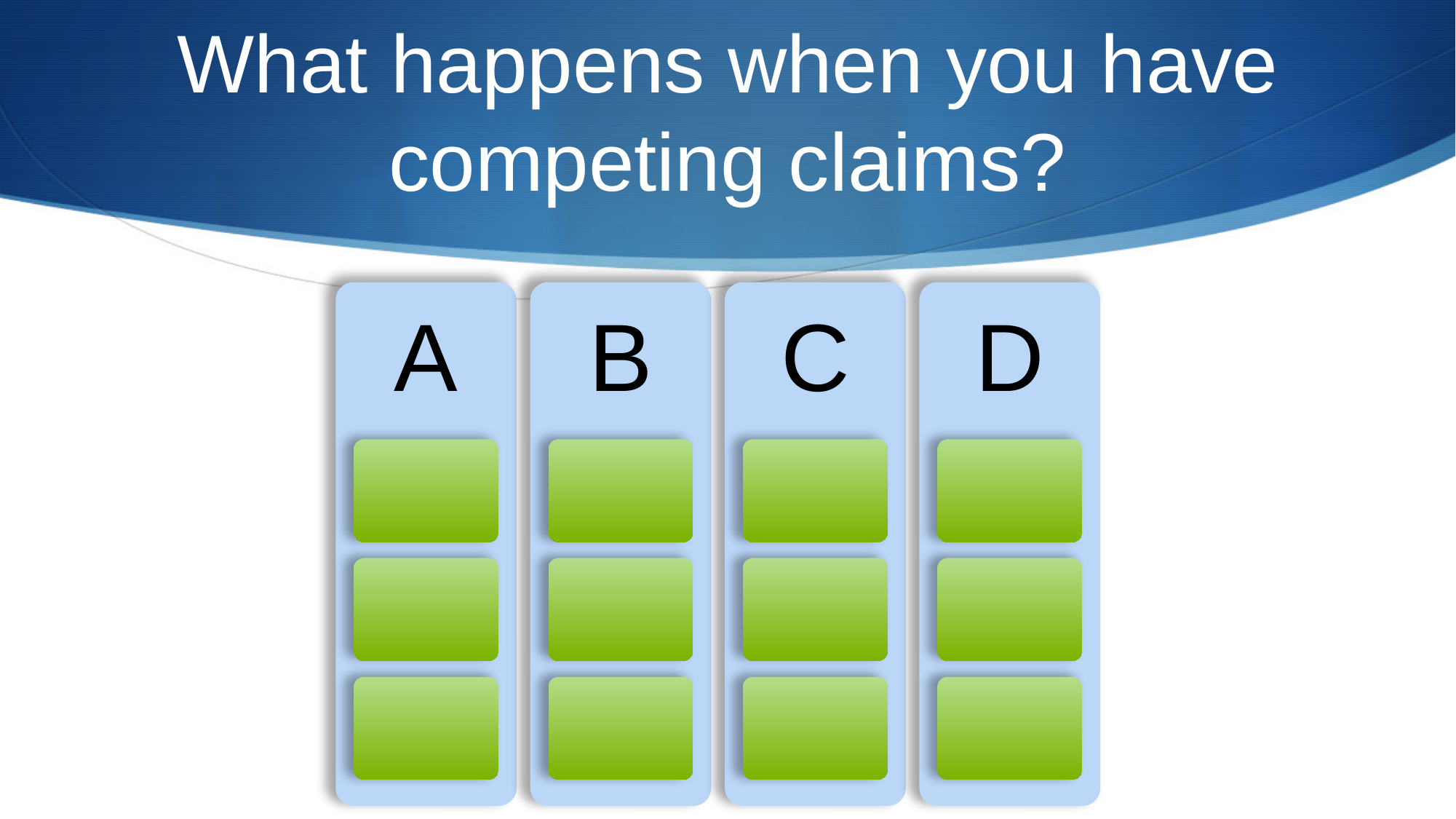

# What happens when you have competing claims?
A

B

C

D